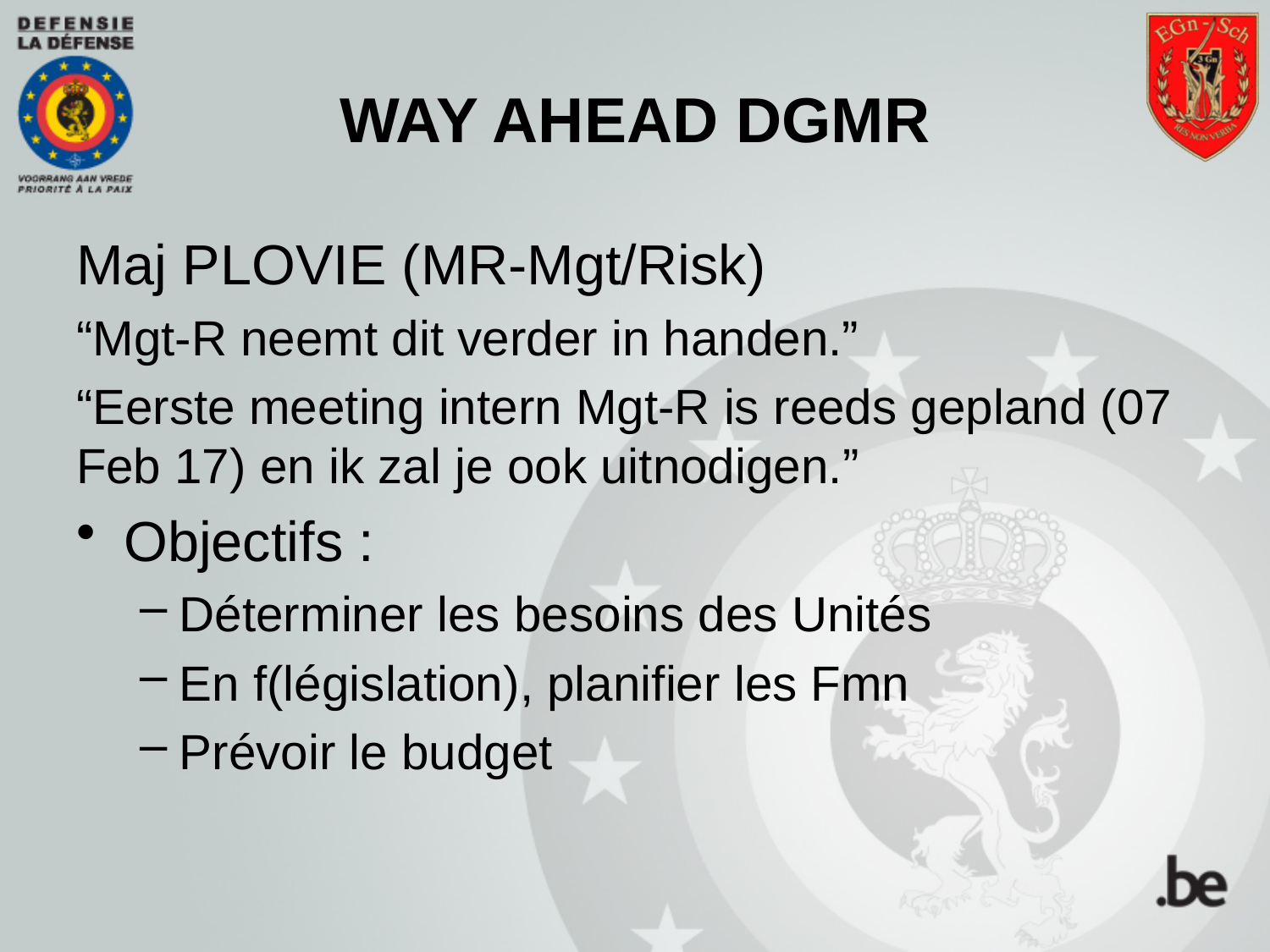

# WAY AHEAD DGMR
Maj PLOVIE (MR-Mgt/Risk)
“Mgt-R neemt dit verder in handen.”
“Eerste meeting intern Mgt-R is reeds gepland (07 Feb 17) en ik zal je ook uitnodigen.”
Objectifs :
Déterminer les besoins des Unités
En f(législation), planifier les Fmn
Prévoir le budget